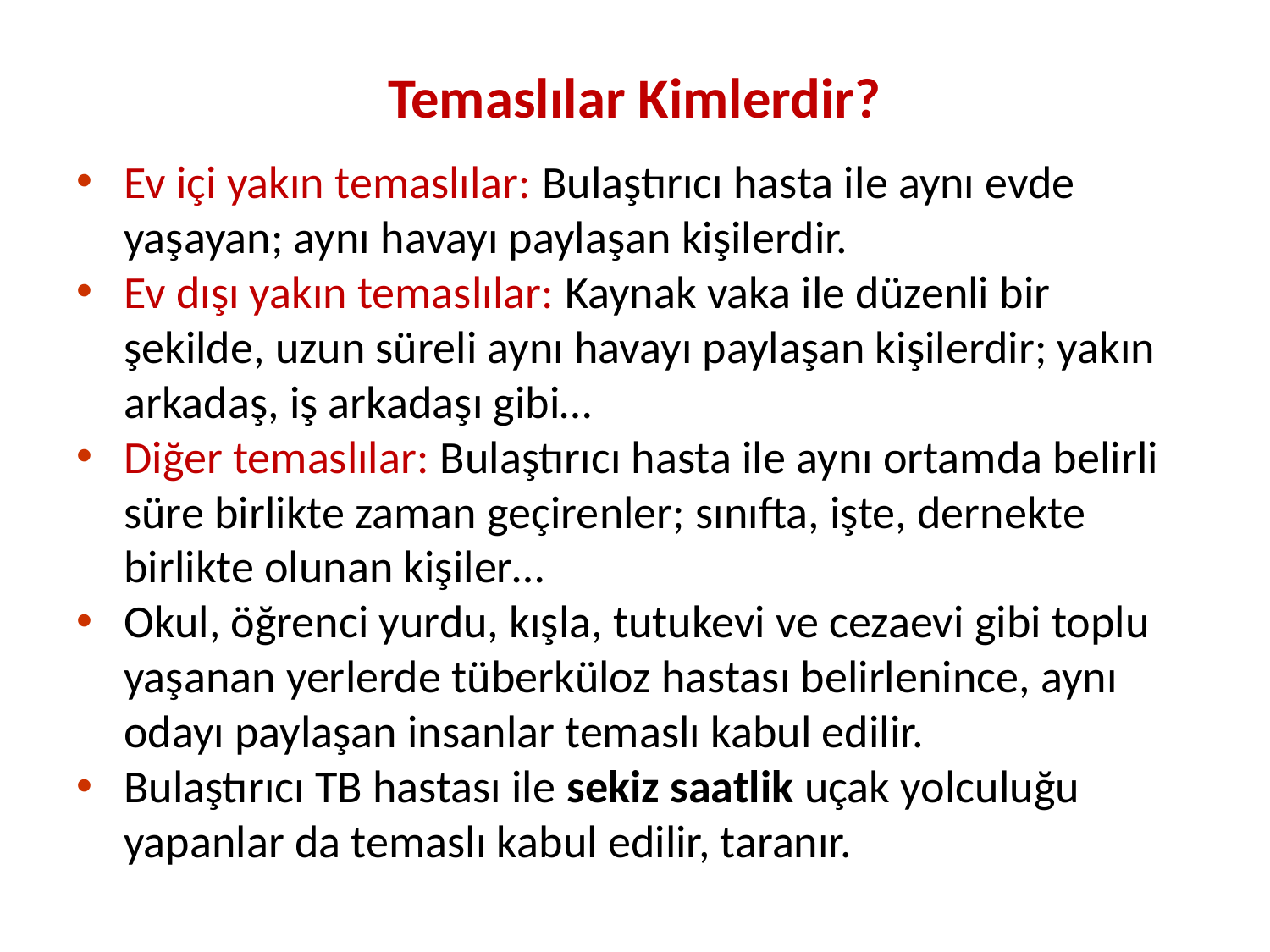

Temaslılar Kimlerdir?
Ev içi yakın temaslılar: Bulaştırıcı hasta ile aynı evde yaşayan; aynı havayı paylaşan kişilerdir.
Ev dışı yakın temaslılar: Kaynak vaka ile düzenli bir şekilde, uzun süreli aynı havayı paylaşan kişilerdir; yakın arkadaş, iş arkadaşı gibi…
Diğer temaslılar: Bulaştırıcı hasta ile aynı ortamda belirli süre birlikte zaman geçirenler; sınıfta, işte, dernekte birlikte olunan kişiler…
Okul, öğrenci yurdu, kışla, tutukevi ve cezaevi gibi toplu yaşanan yerlerde tüberküloz hastası belirlenince, aynı odayı paylaşan insanlar temaslı kabul edilir.
Bulaştırıcı TB hastası ile sekiz saatlik uçak yolculuğu yapanlar da temaslı kabul edilir, taranır.